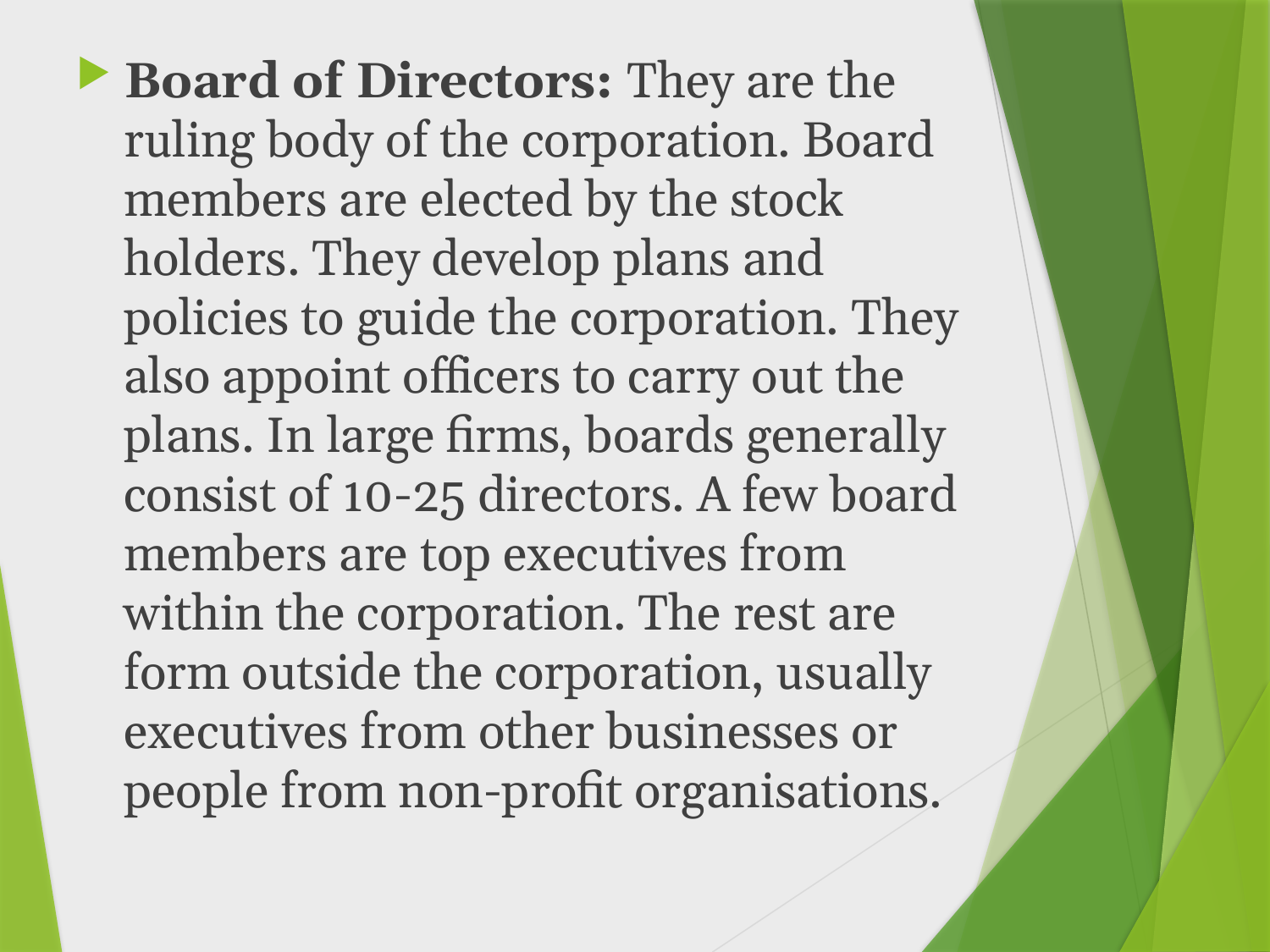

Board of Directors: They are the ruling body of the corporation. Board members are elected by the stock holders. They develop plans and policies to guide the corporation. They also appoint officers to carry out the plans. In large firms, boards generally consist of 10-25 directors. A few board members are top executives from within the corporation. The rest are form outside the corporation, usually executives from other businesses or people from non-profit organisations.